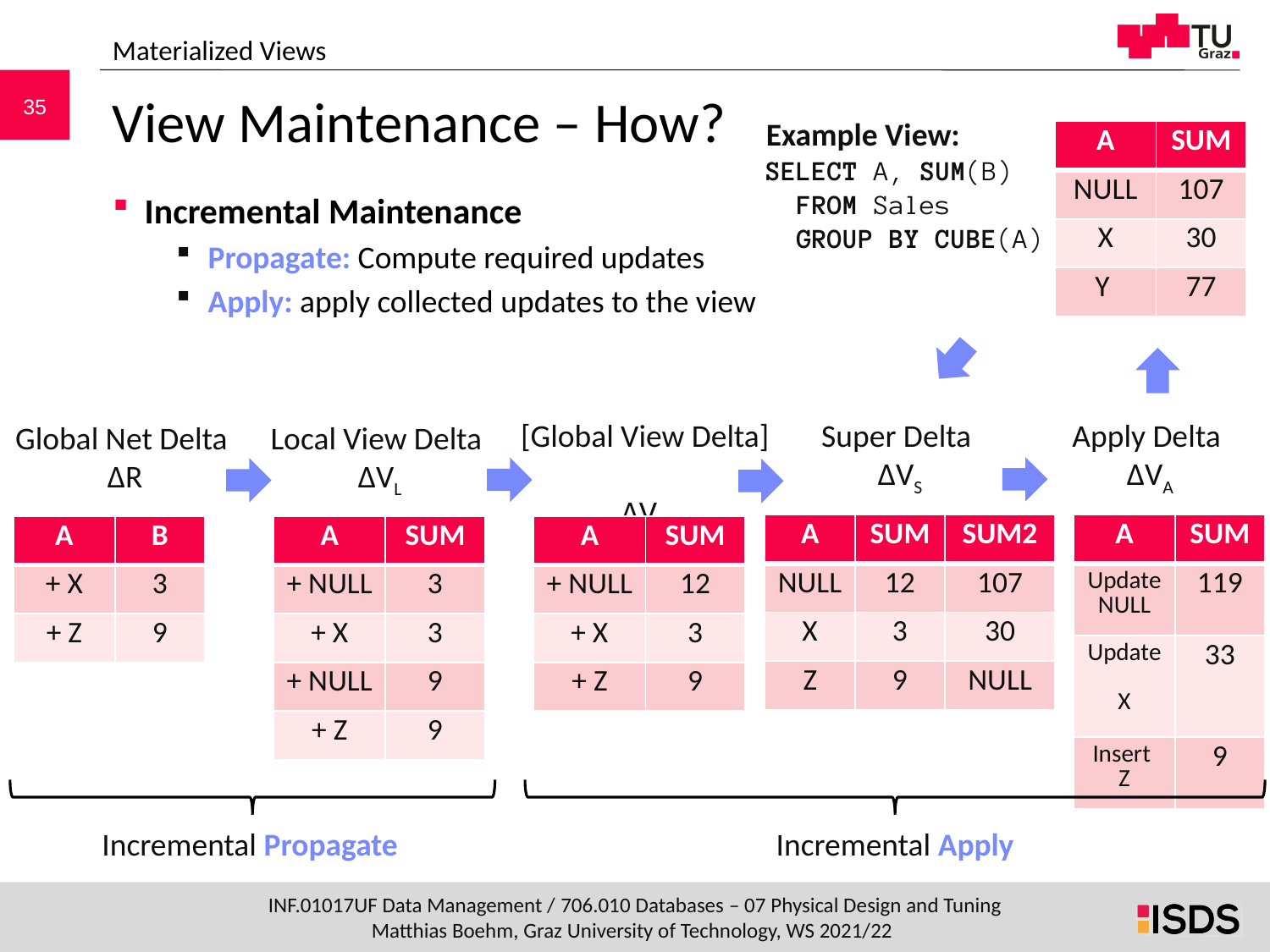

Materialized Views
# View Maintenance – How?
Example View:
SELECT A, SUM(B)
  FROM Sales
  GROUP BY CUBE(A)

| A | SUM |
| --- | --- |
| NULL | 107 |
| X | 30 |
| Y | 77 |
Incremental Maintenance
Propagate: Compute required updates
Apply: apply collected updates to the view

[Global View Delta]
∆VG
Super Delta
∆VS
Apply Delta
∆VA
Global Net Delta
∆R
Local View Delta
∆VL

| A | SUM | SUM2 |
| --- | --- | --- |
| NULL | 12 | 107 |
| X | 3 | 30 |
| Z | 9 | NULL |
| A | SUM |
| --- | --- |
| Update NULL | 119 |
| Update X | 33 |
| Insert Z | 9 |
| A | B |
| --- | --- |
| + X | 3 |
| + Z | 9 |
| A | SUM |
| --- | --- |
| + NULL | 3 |
| + X | 3 |
| + NULL | 9 |
| + Z | 9 |
| A | SUM |
| --- | --- |
| + NULL | 12 |
| + X | 3 |
| + Z | 9 |

Incremental Propagate
Incremental Apply